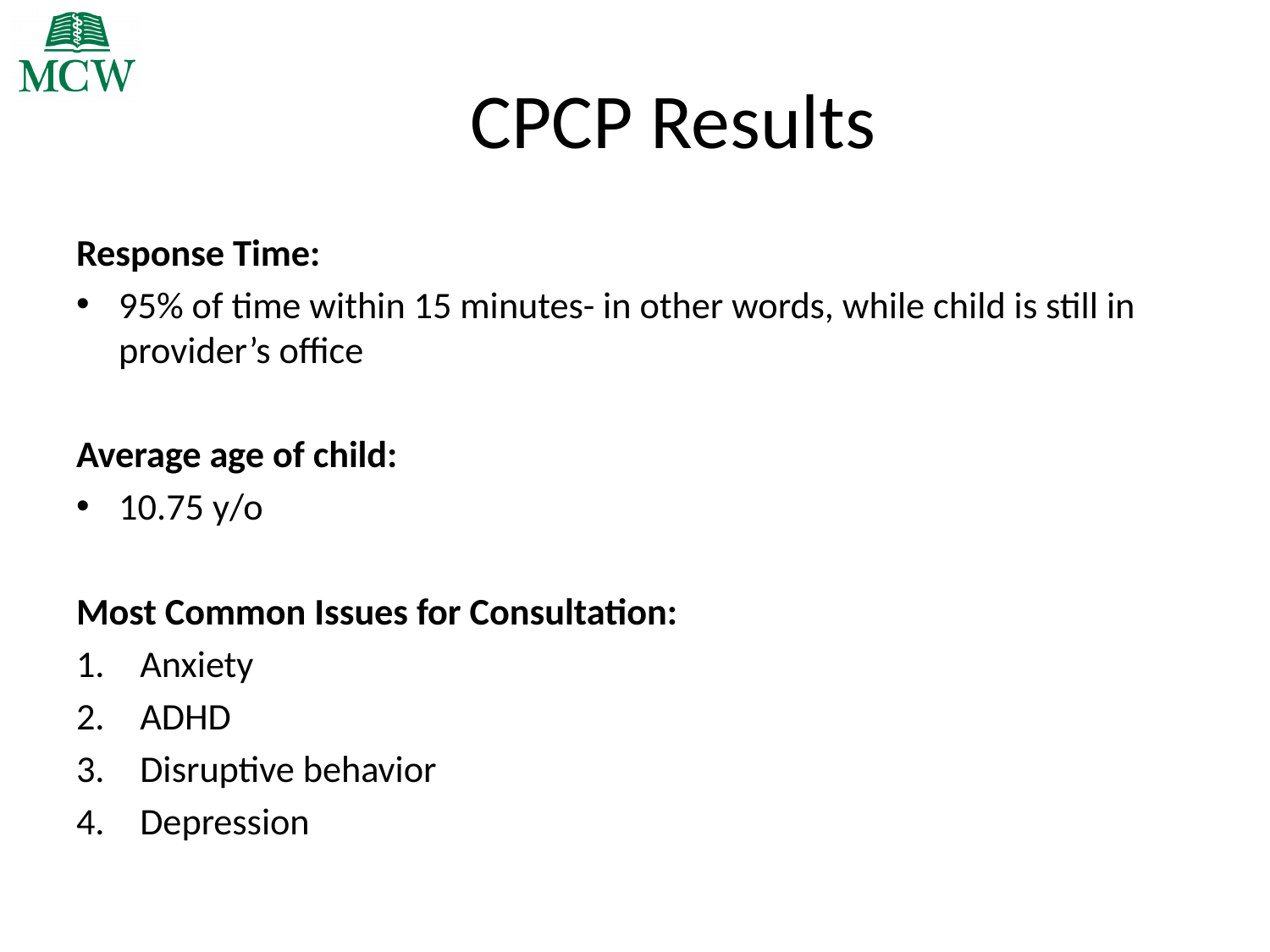

# CPCP Results
Response Time:
95% of time within 15 minutes- in other words, while child is still in provider’s office

Average age of child:
10.75 y/o

Most Common Issues for Consultation:
Anxiety
ADHD
Disruptive behavior
Depression